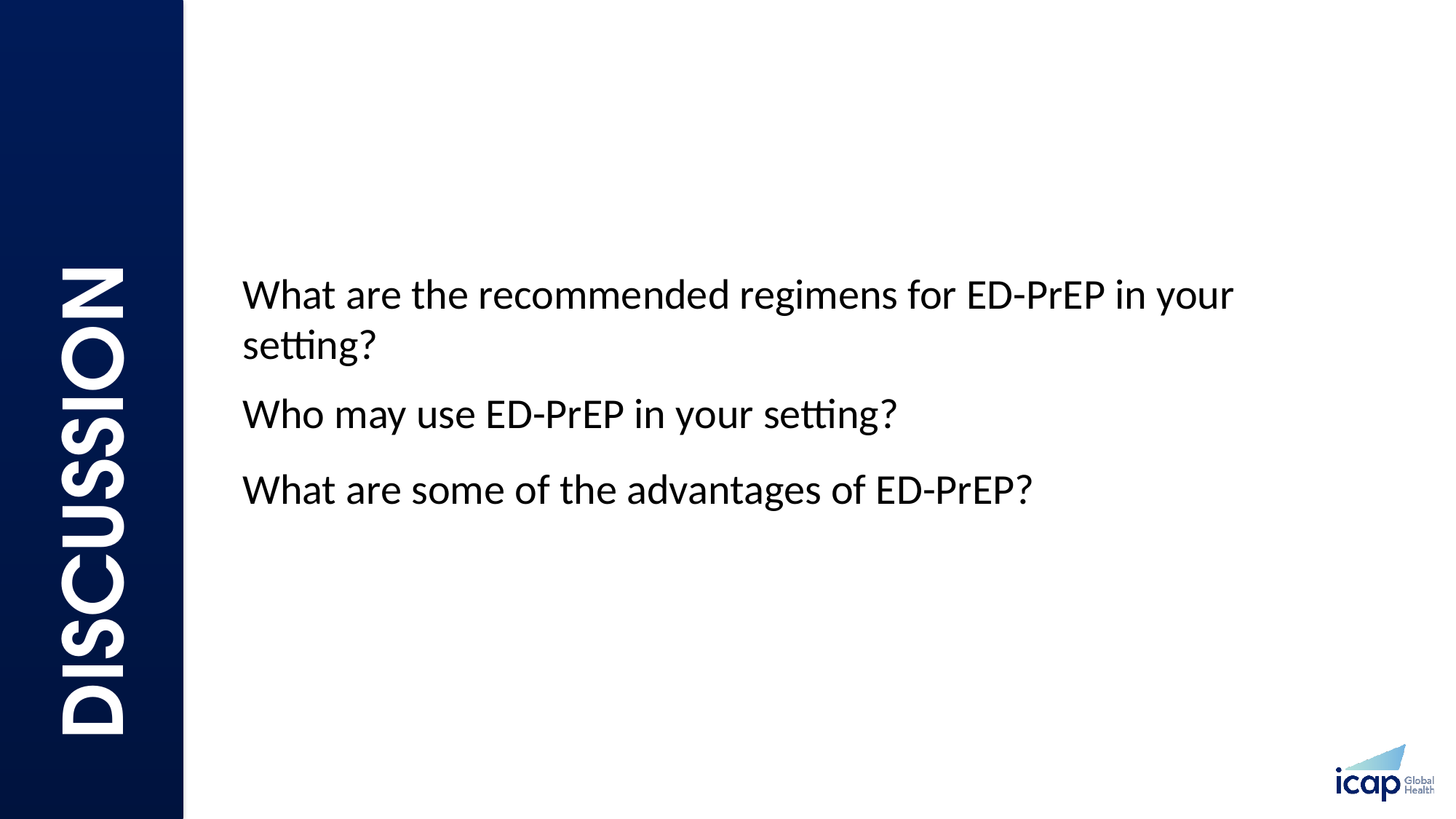

​What are the recommended regimens for ED-PrEP in your setting?​
Who may use ED-PrEP in your setting?
What are some of the advantages of ED-PrEP? ​
DISCUSSION​